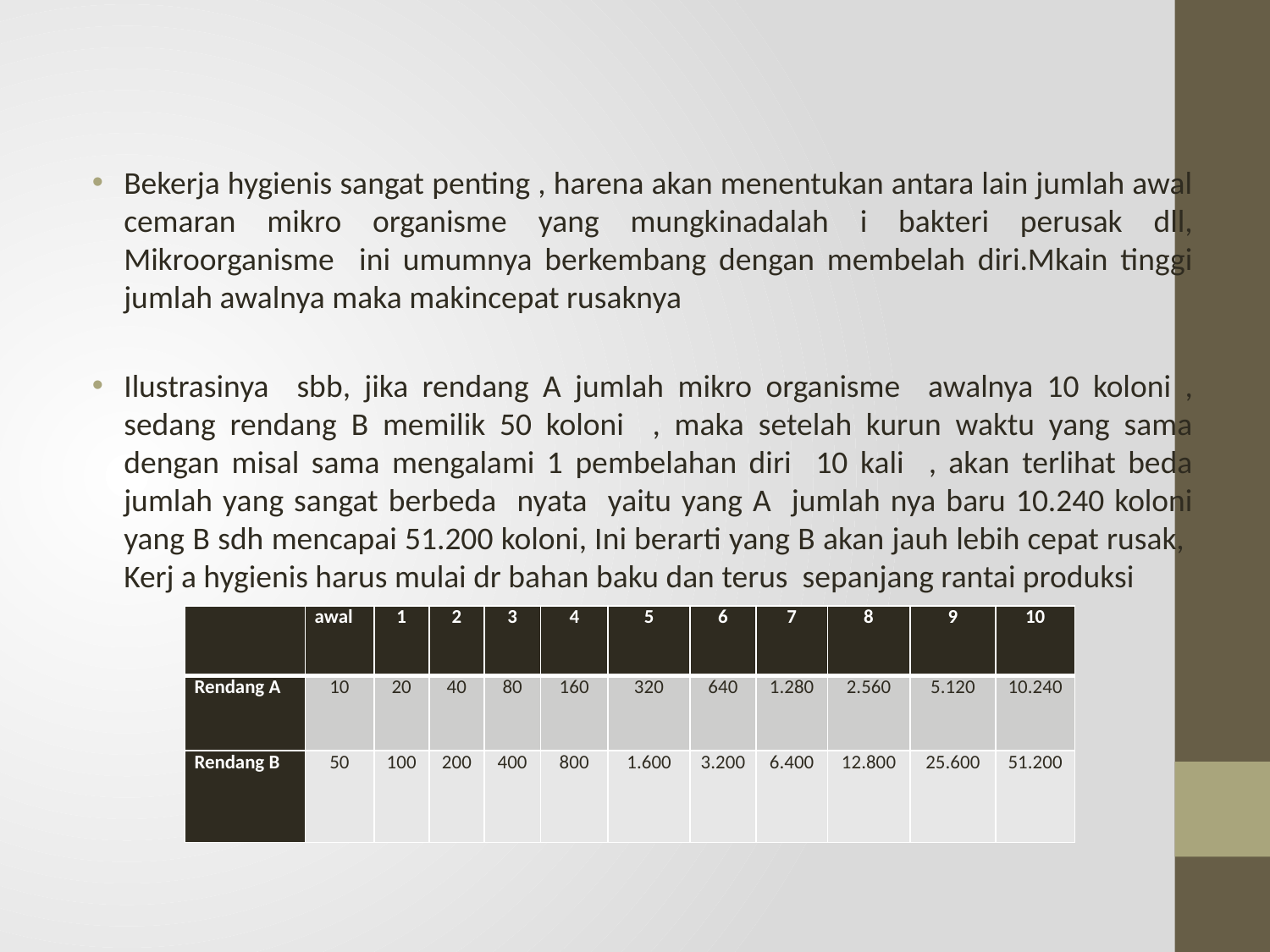

#
Bekerja hygienis sangat penting , harena akan menentukan antara lain jumlah awal cemaran mikro organisme yang mungkinadalah i bakteri perusak dll, Mikroorganisme  ini umumnya berkembang dengan membelah diri.Mkain tinggi jumlah awalnya maka makincepat rusaknya

Ilustrasinya  sbb, jika rendang A jumlah mikro organisme  awalnya 10 koloni , sedang rendang B memilik 50 koloni  , maka setelah kurun waktu yang sama dengan misal sama mengalami 1 pembelahan diri  10 kali  , akan terlihat beda jumlah yang sangat berbeda  nyata  yaitu yang A  jumlah nya baru 10.240 koloni yang B sdh mencapai 51.200 koloni, Ini berarti yang B akan jauh lebih cepat rusak,  Kerj a hygienis harus mulai dr bahan baku dan terus  sepanjang rantai produksi

|  | awal | 1 | 2 | 3 | 4 | 5 | 6 | 7 | 8 | 9 | 10 |
| --- | --- | --- | --- | --- | --- | --- | --- | --- | --- | --- | --- |
| Rendang A | 10 | 20 | 40 | 80 | 160 | 320 | 640 | 1.280 | 2.560 | 5.120 | 10.240 |
| Rendang B | 50 | 100 | 200 | 400 | 800 | 1.600 | 3.200 | 6.400 | 12.800 | 25.600 | 51.200 |